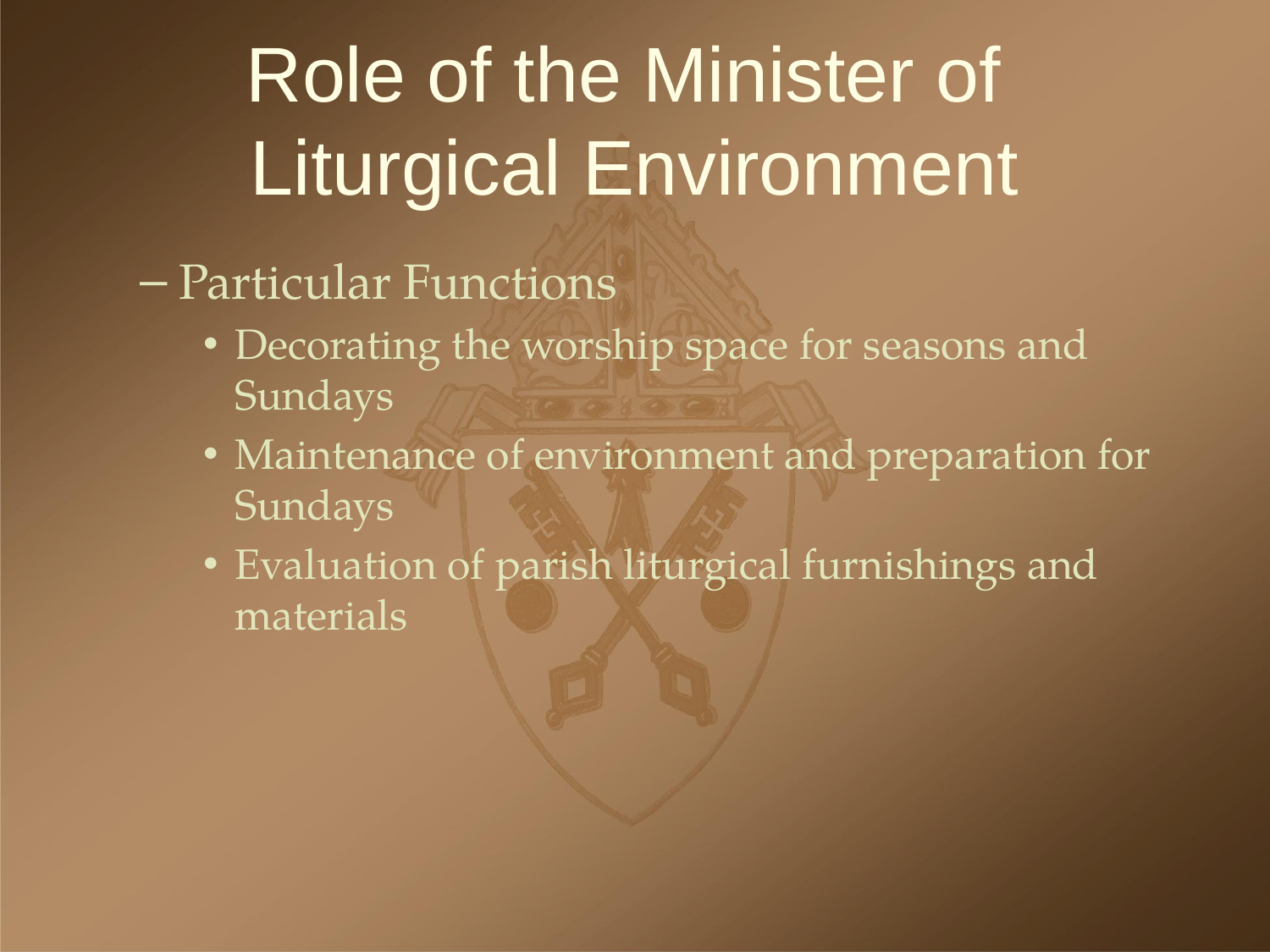

# Role of the Minister of Liturgical Environment
Particular Functions
Decorating the worship space for seasons and Sundays
Maintenance of environment and preparation for Sundays
Evaluation of parish liturgical furnishings and materials